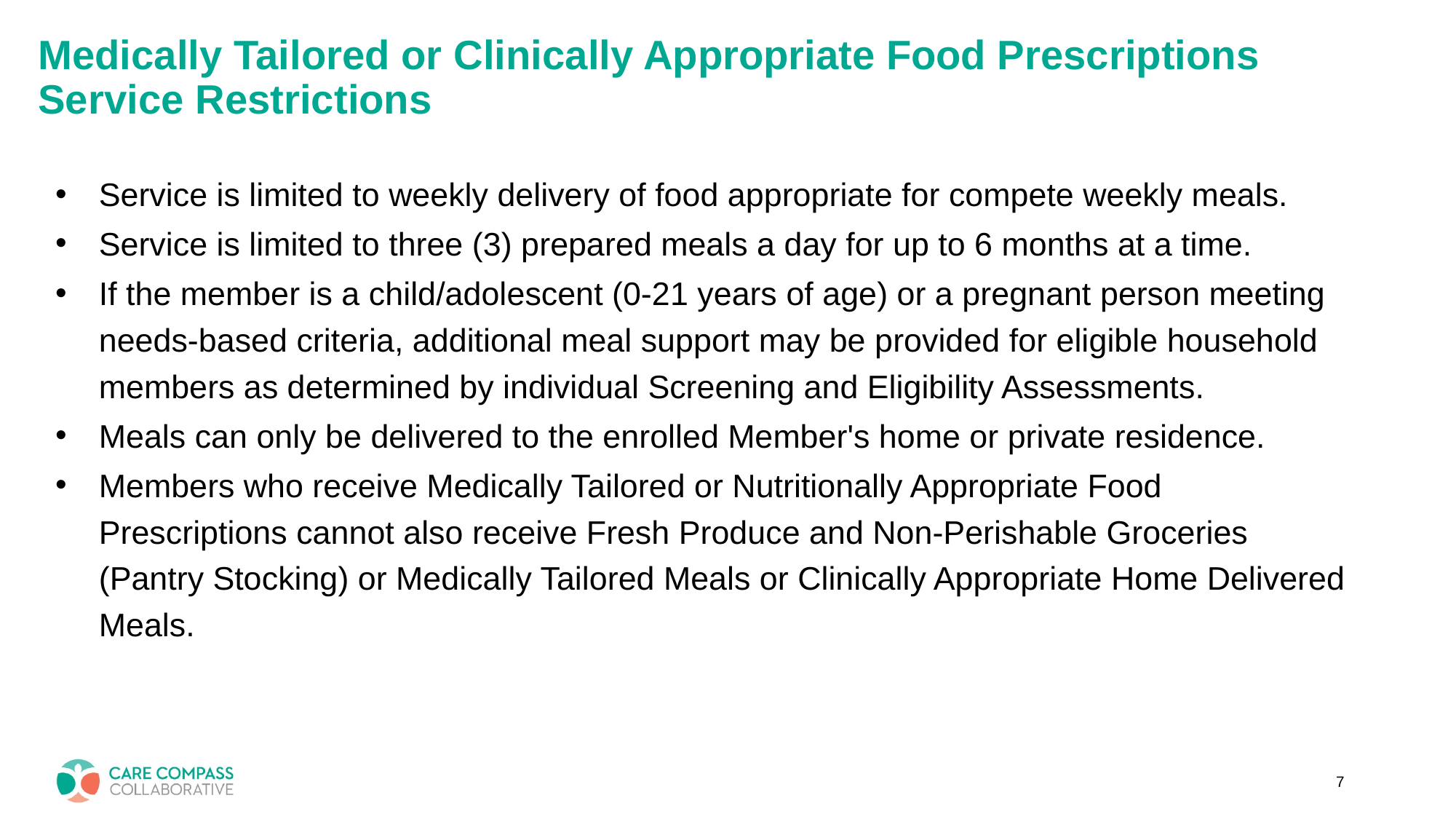

# Medically Tailored or Clinically Appropriate Food Prescriptions Service Restrictions
Service is limited to weekly delivery of food appropriate for compete weekly meals.
Service is limited to three (3) prepared meals a day for up to 6 months at a time.
If the member is a child/adolescent (0-21 years of age) or a pregnant person meeting needs-based criteria, additional meal support may be provided for eligible household members as determined by individual Screening and Eligibility Assessments.
Meals can only be delivered to the enrolled Member's home or private residence.
Members who receive Medically Tailored or Nutritionally Appropriate Food Prescriptions cannot also receive Fresh Produce and Non-Perishable Groceries (Pantry Stocking) or Medically Tailored Meals or Clinically Appropriate Home Delivered Meals.

7